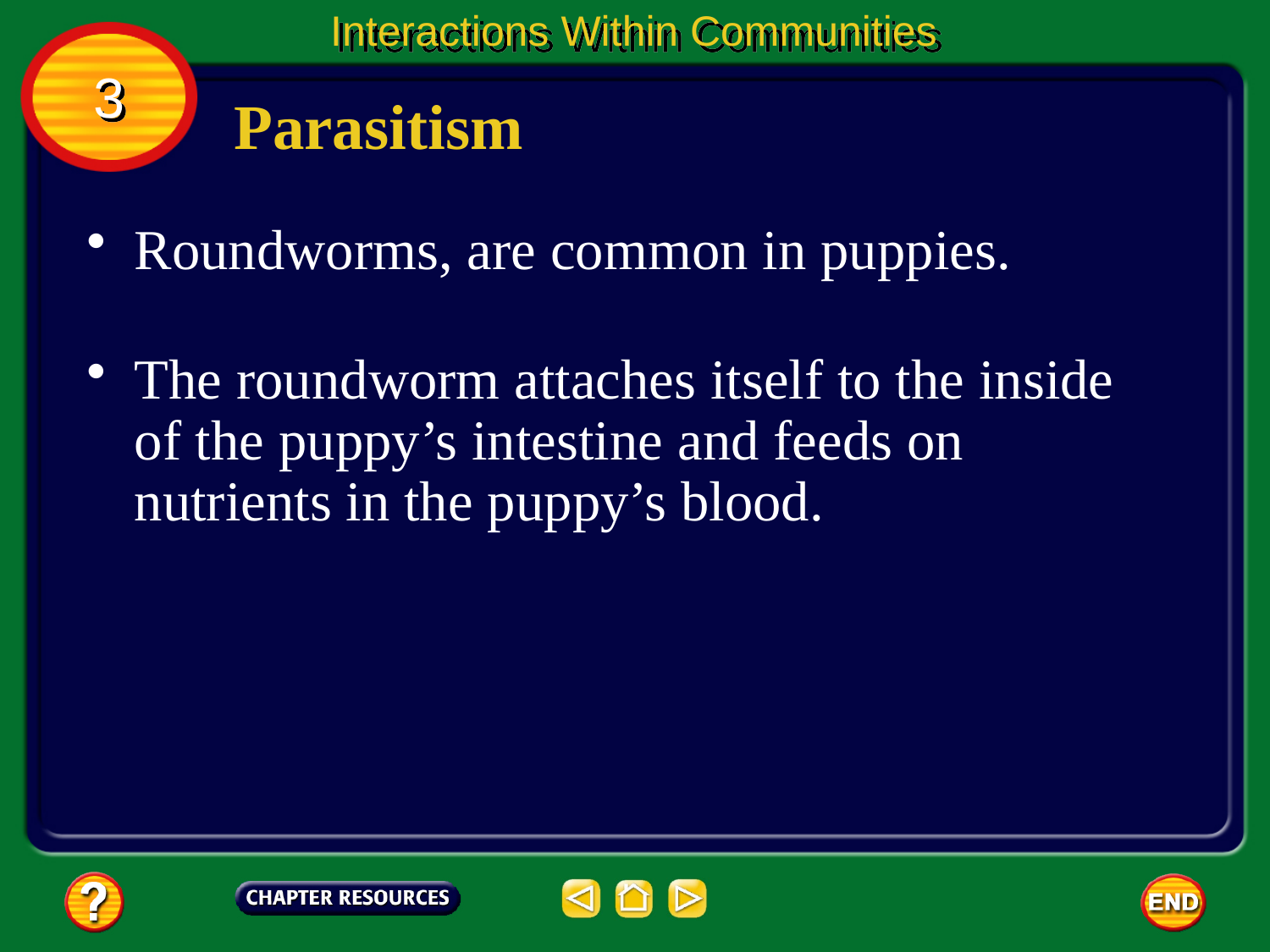

Interactions Within Communities
3
Parasitism
Roundworms, are common in puppies.
The roundworm attaches itself to the inside of the puppy’s intestine and feeds on nutrients in the puppy’s blood.